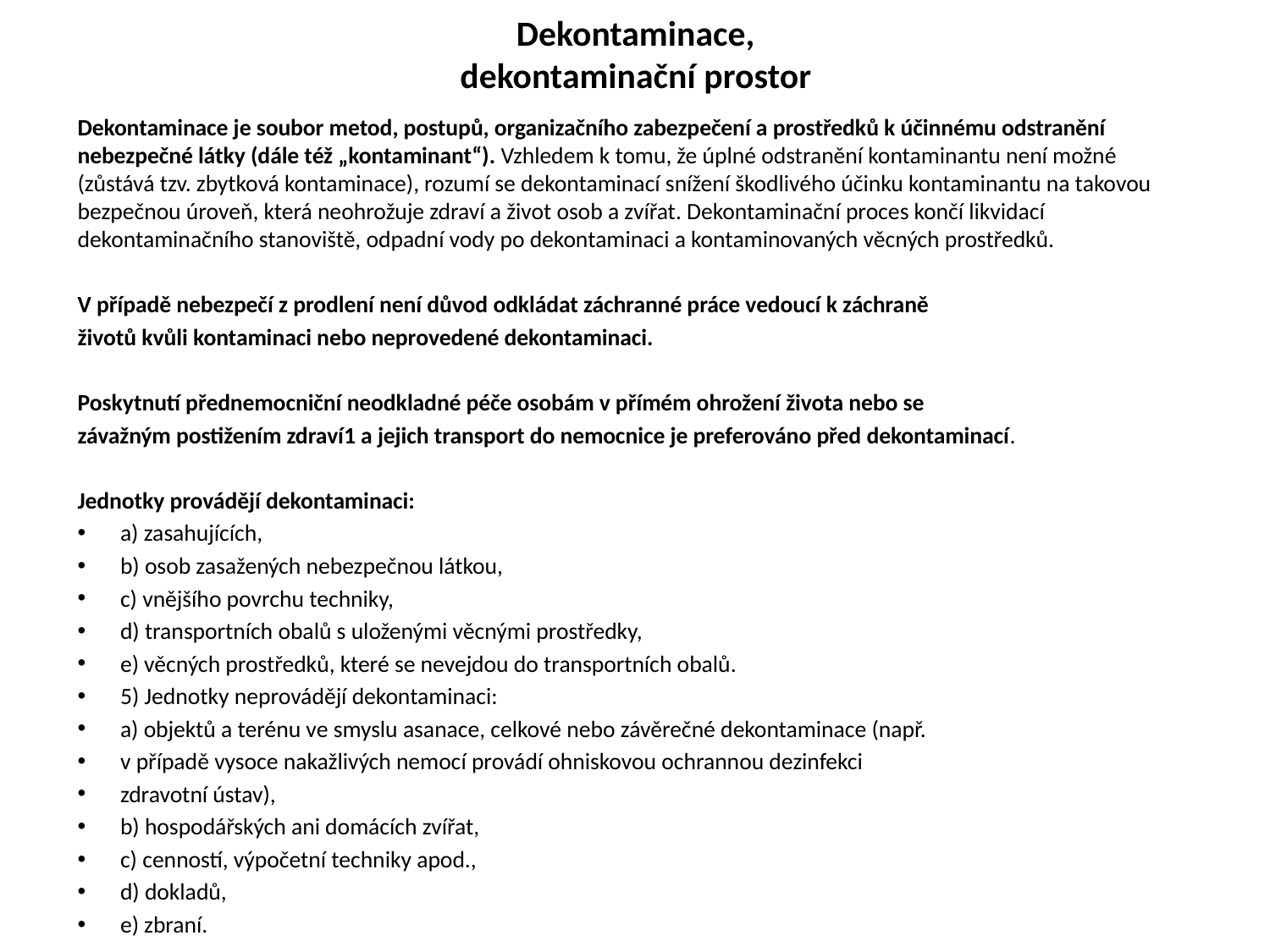

# Dekontaminace, dekontaminační prostor
Dekontaminace je soubor metod, postupů, organizačního zabezpečení a prostředků k účinnému odstranění nebezpečné látky (dále též „kontaminant“). Vzhledem k tomu, že úplné odstranění kontaminantu není možné (zůstává tzv. zbytková kontaminace), rozumí se dekontaminací snížení škodlivého účinku kontaminantu na takovou bezpečnou úroveň, která neohrožuje zdraví a život osob a zvířat. Dekontaminační proces končí likvidací dekontaminačního stanoviště, odpadní vody po dekontaminaci a kontaminovaných věcných prostředků.

V případě nebezpečí z prodlení není důvod odkládat záchranné práce vedoucí k záchraně
životů kvůli kontaminaci nebo neprovedené dekontaminaci.

Poskytnutí přednemocniční neodkladné péče osobám v přímém ohrožení života nebo se
závažným postižením zdraví1 a jejich transport do nemocnice je preferováno před dekontaminací.

Jednotky provádějí dekontaminaci:
a) zasahujících,
b) osob zasažených nebezpečnou látkou,
c) vnějšího povrchu techniky,
d) transportních obalů s uloženými věcnými prostředky,
e) věcných prostředků, které se nevejdou do transportních obalů.
5) Jednotky neprovádějí dekontaminaci:
a) objektů a terénu ve smyslu asanace, celkové nebo závěrečné dekontaminace (např.
v případě vysoce nakažlivých nemocí provádí ohniskovou ochrannou dezinfekci
zdravotní ústav),
b) hospodářských ani domácích zvířat,
c) cenností, výpočetní techniky apod.,
d) dokladů,
e) zbraní.